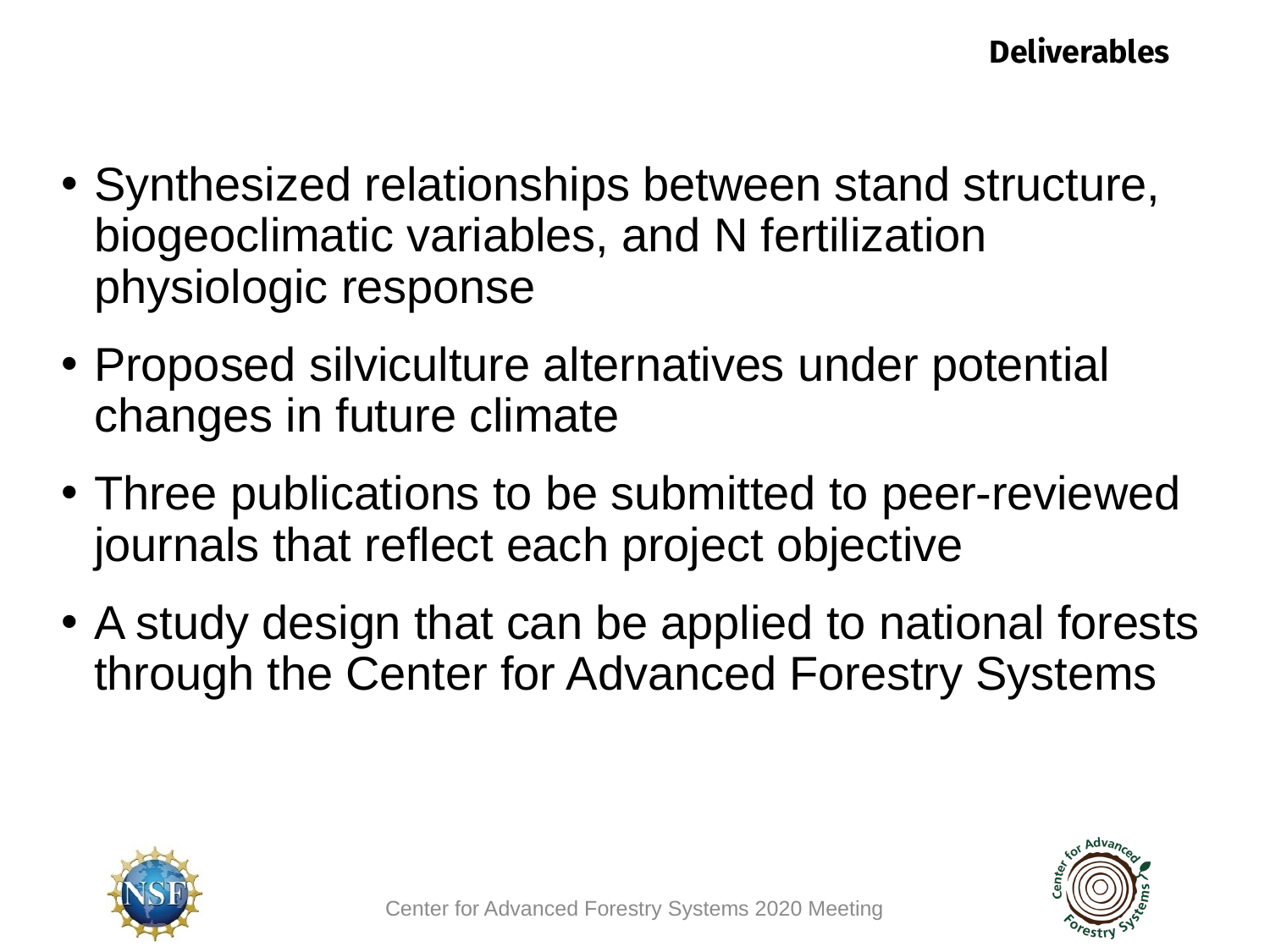

Deliverables

Synthesized relationships between stand structure, biogeoclimatic variables, and N fertilization physiologic response
Proposed silviculture alternatives under potential changes in future climate
Three publications to be submitted to peer-reviewed journals that reflect each project objective
A study design that can be applied to national forests through the Center for Advanced Forestry Systems

Center for Advanced Forestry Systems 2020 Meeting